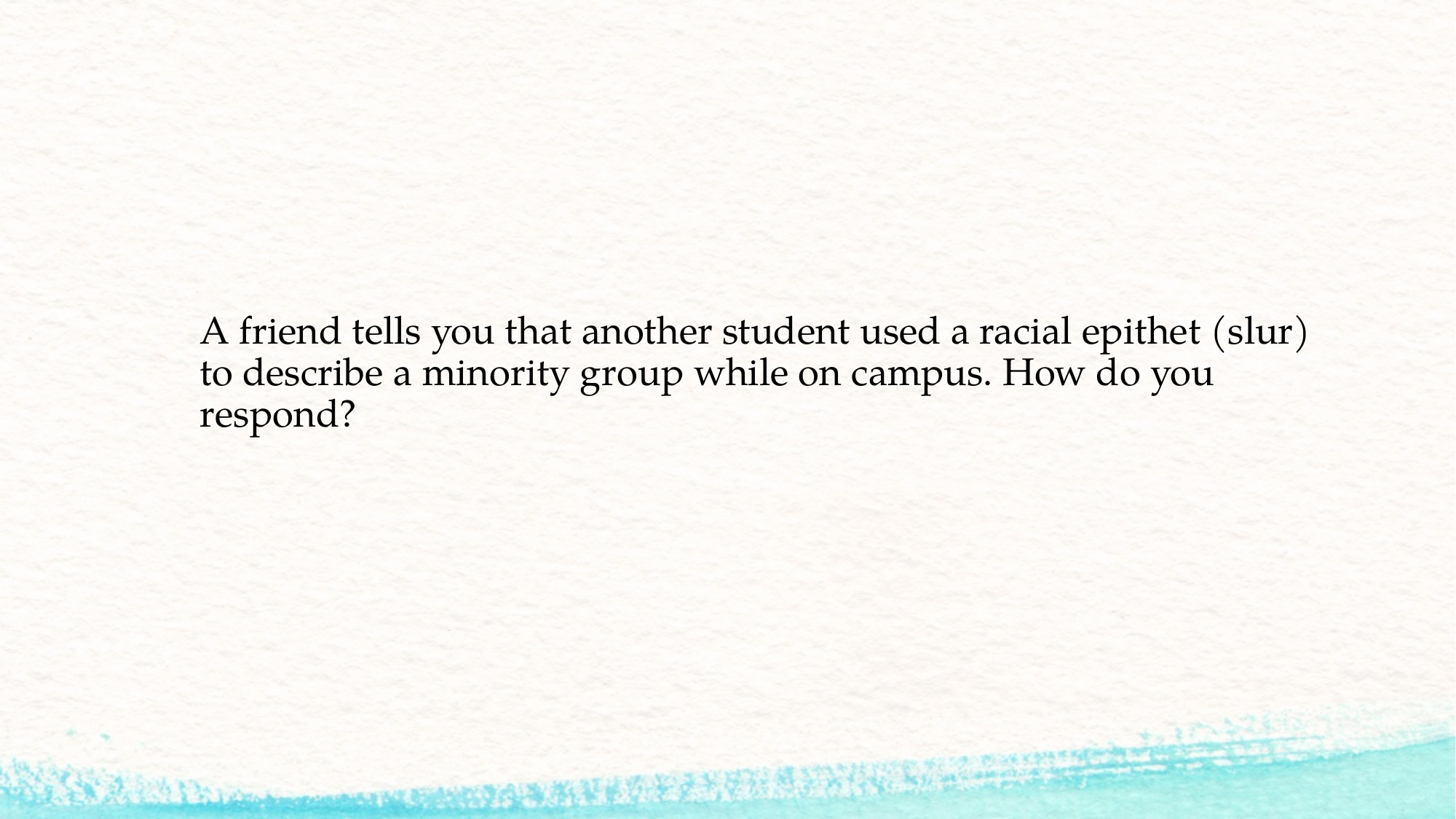

# A friend tells you that another student used a racial epithet (slur) to describe a minority group while on campus. How do you respond?